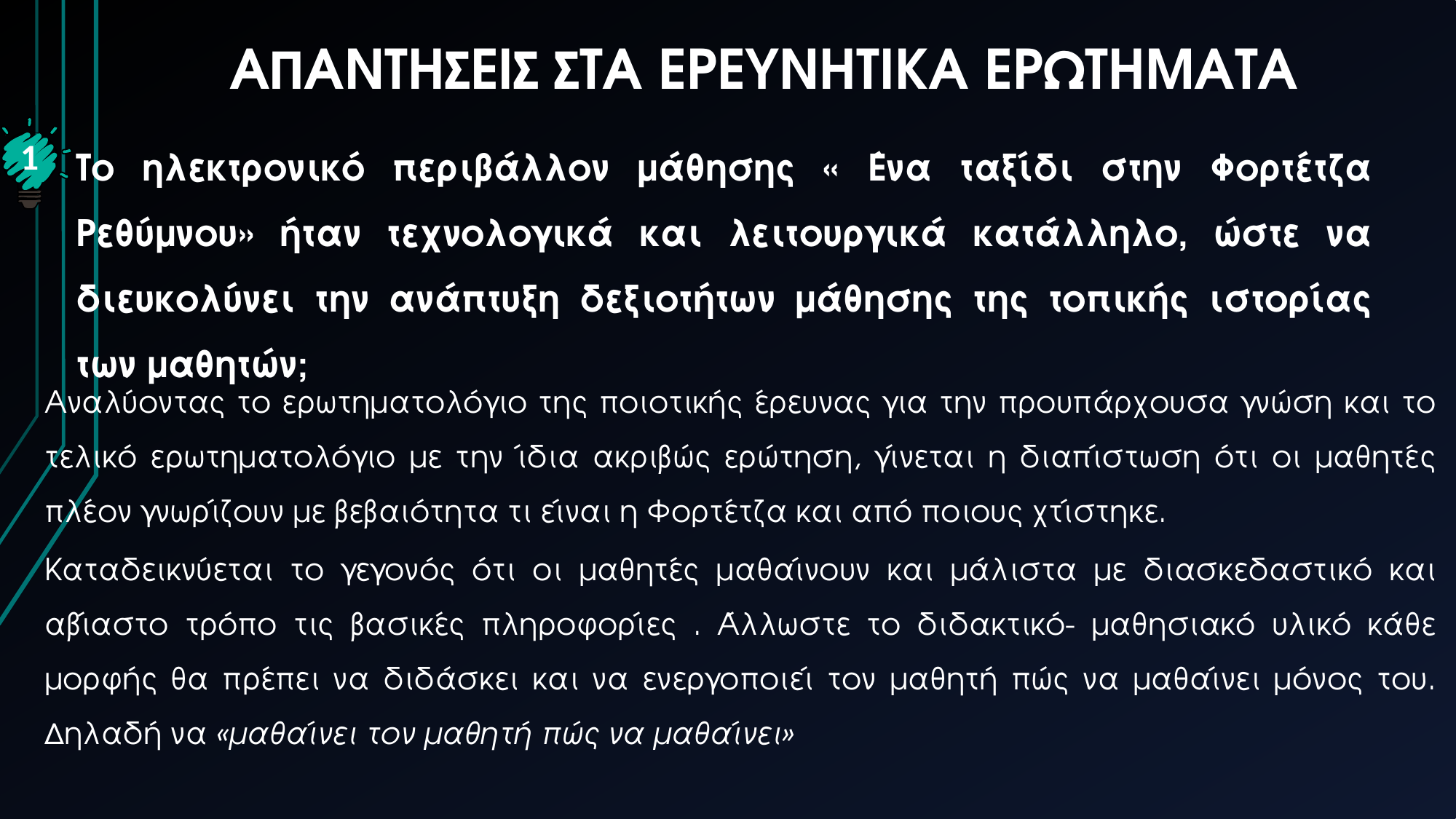

# ΑΠΑΝΤΗΣΕΙΣ ΣΤΑ ΕΡΕΥΝΗΤΙΚΑ ΕΡΩΤΗΜΑΤΑ

1
Το ηλεκτρονικό περιβάλλον μάθησης « Ένα ταξίδι στην Φορτέτζα Ρεθύμνου» ήταν τεχνολογικά και λειτουργικά κατάλληλο, ώστε να διευκολύνει την ανάπτυξη δεξιοτήτων μάθησης της τοπικής ιστορίας των μαθητών;
Αναλύοντας το ερωτηματολόγιο της ποιοτικής έρευνας για την προυπάρχουσα γνώση και το τελικό ερωτηματολόγιο με την ίδια ακριβώς ερώτηση, γίνεται η διαπίστωση ότι οι μαθητές πλέον γνωρίζουν με βεβαιότητα τι είναι η Φορτέτζα και από ποιους χτίστηκε.
Καταδεικνύεται το γεγονός ότι οι μαθητές μαθαίνουν και μάλιστα με διασκεδαστικό και αβίαστο τρόπο τις βασικές πληροφορίες . Άλλωστε το διδακτικό- μαθησιακό υλικό κάθε μορφής θα πρέπει να διδάσκει και να ενεργοποιεί τον μαθητή πώς να μαθαίνει μόνος του. Δηλαδή να «μαθαίνει τον μαθητή πώς να μαθαίνει»